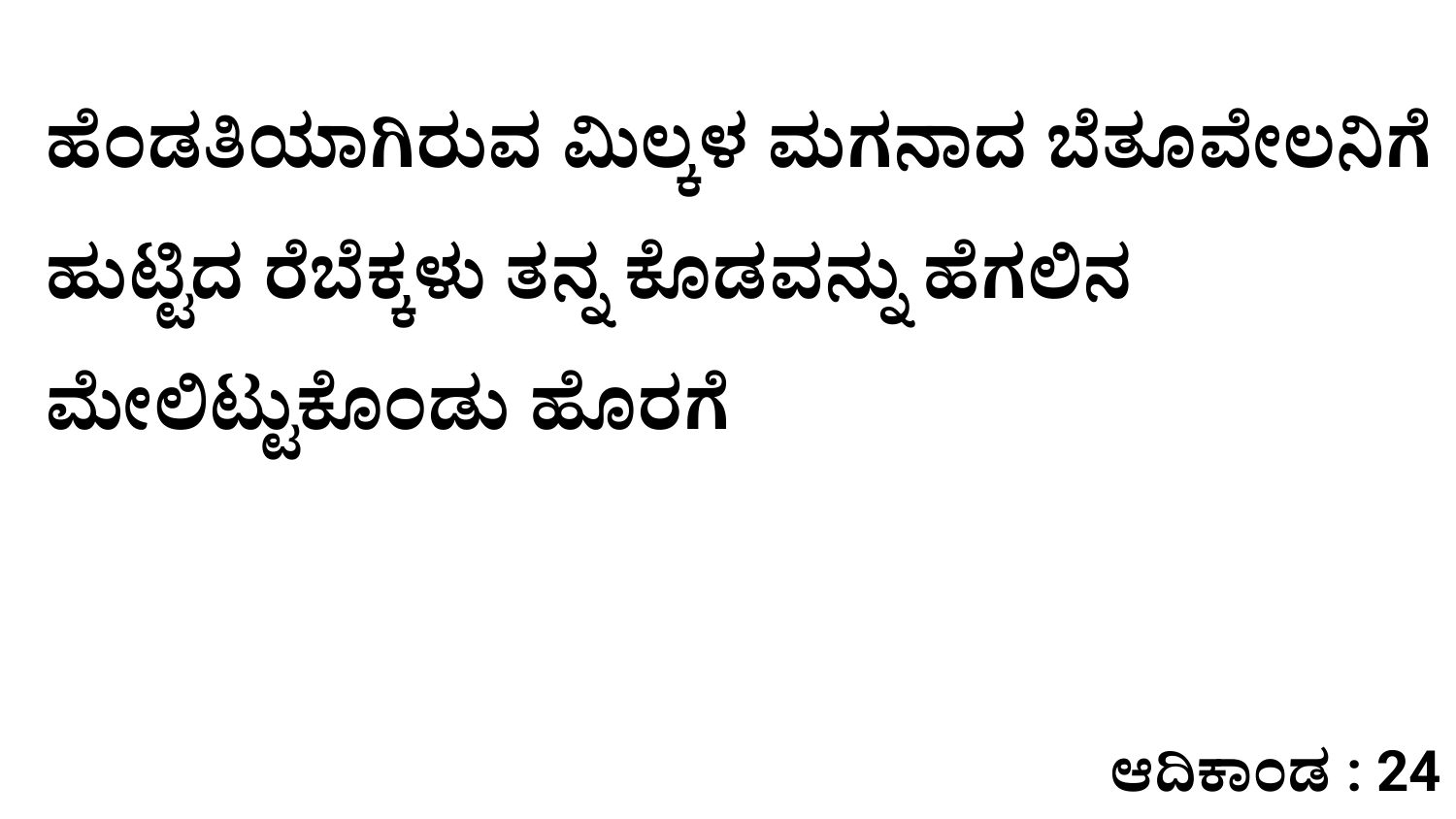

ಹೆಂಡತಿಯಾಗಿರುವ ಮಿಲ್ಕಳ ಮಗನಾದ ಬೆತೂವೇಲನಿಗೆ ಹುಟ್ಟಿದ ರೆಬೆಕ್ಕಳು ತನ್ನ ಕೊಡವನ್ನು ಹೆಗಲಿನ ಮೇಲಿಟ್ಟುಕೊಂಡು ಹೊರಗೆ
ಆದಿಕಾಂಡ : 24